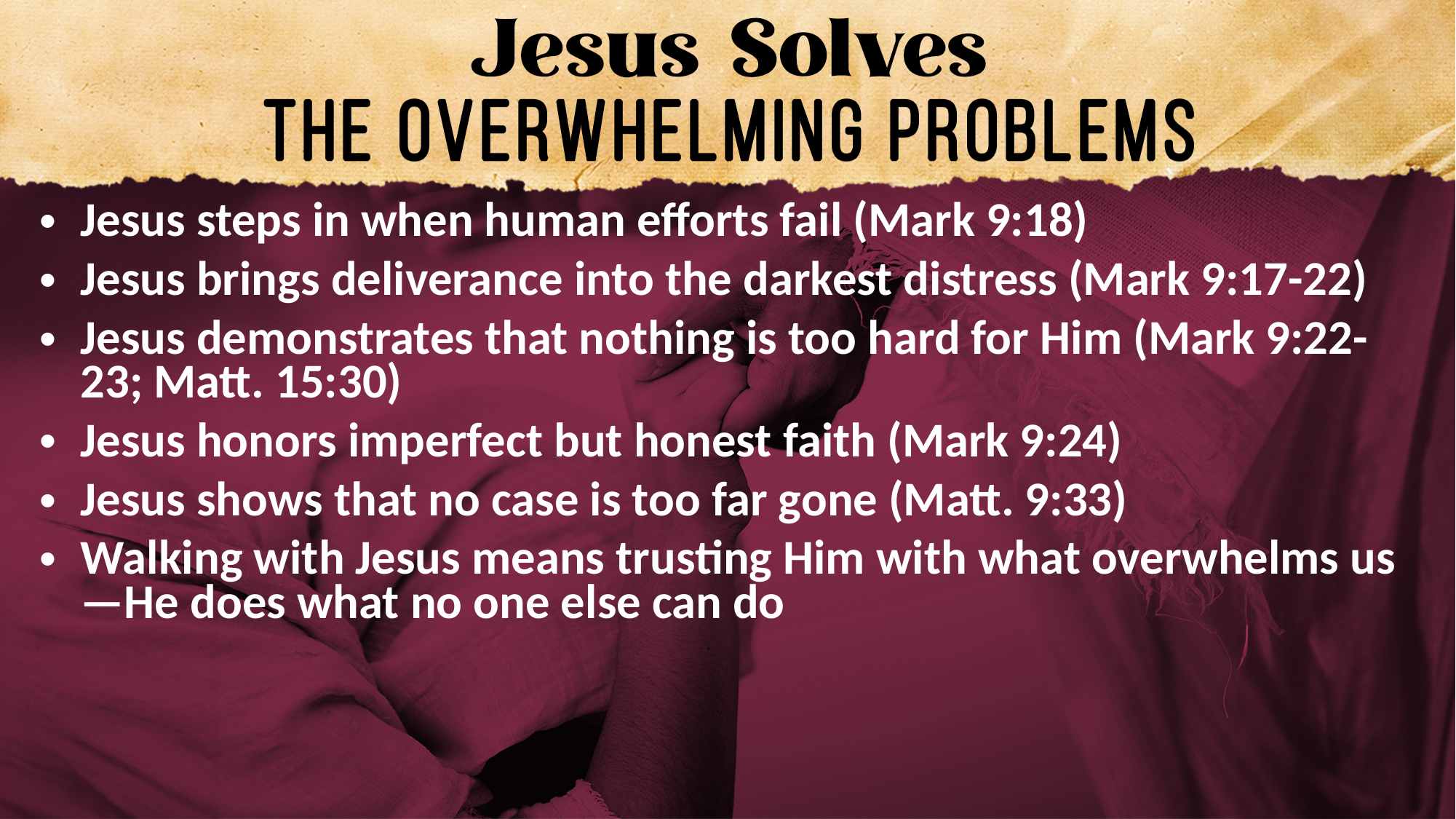

Jesus steps in when human efforts fail (Mark 9:18)
Jesus brings deliverance into the darkest distress (Mark 9:17-22)
Jesus demonstrates that nothing is too hard for Him (Mark 9:22-23; Matt. 15:30)
Jesus honors imperfect but honest faith (Mark 9:24)
Jesus shows that no case is too far gone (Matt. 9:33)
Walking with Jesus means trusting Him with what overwhelms us—He does what no one else can do